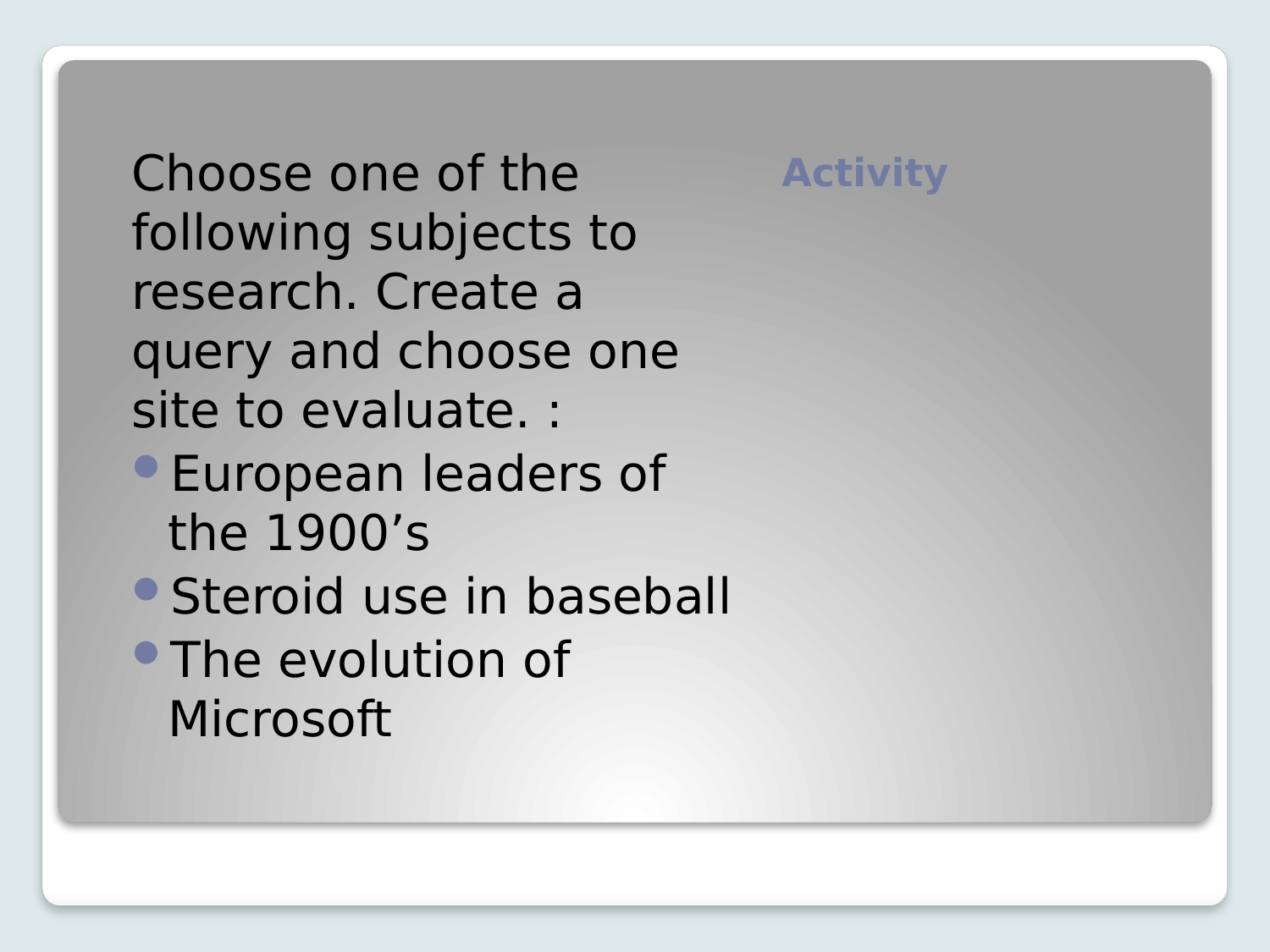

# Activity
Choose one of the following subjects to research. Create a query and choose one site to evaluate. :
European leaders of the 1900’s
Steroid use in baseball
The evolution of Microsoft